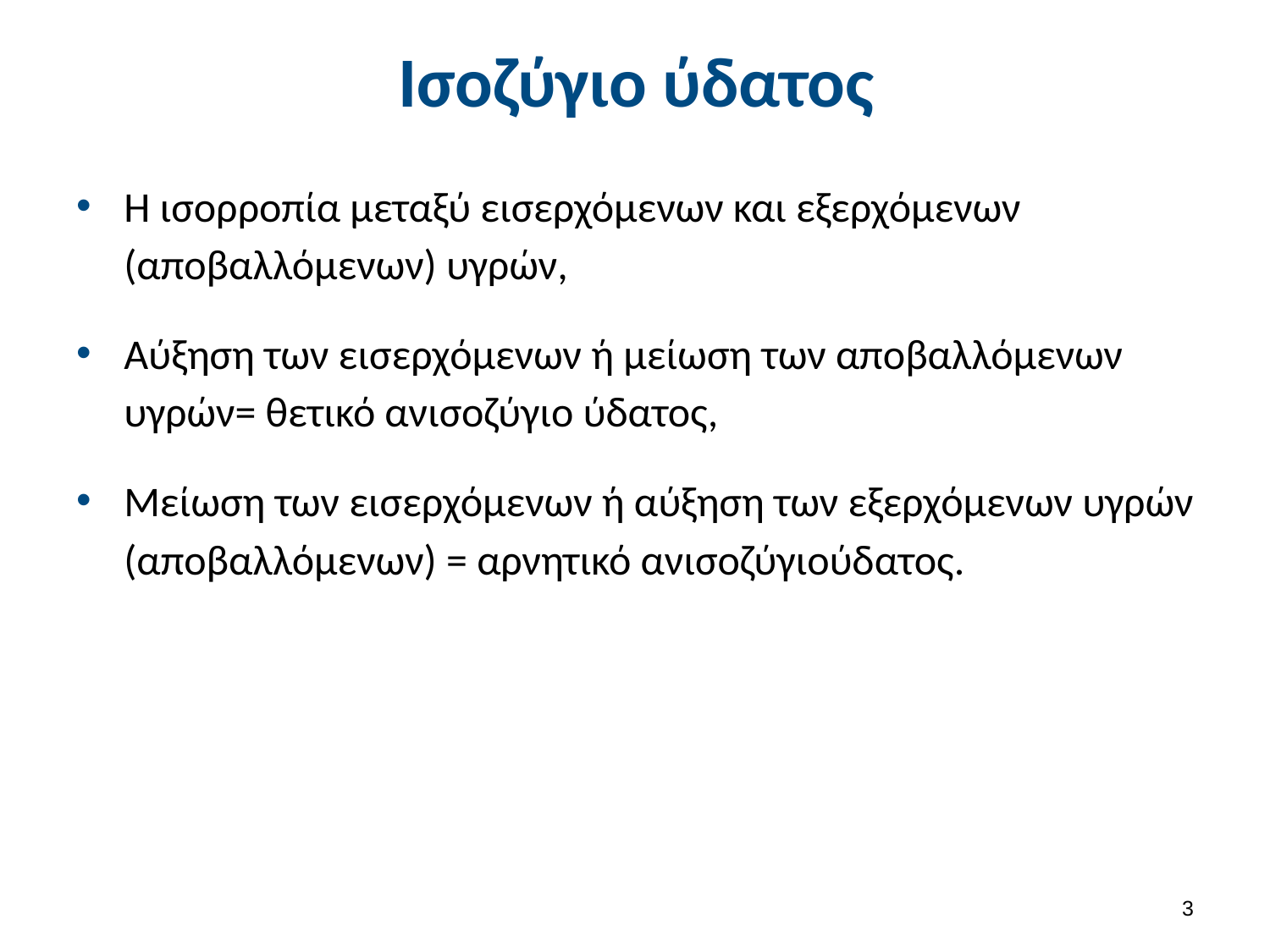

# Ισοζύγιο ύδατος
Η ισορροπία μεταξύ εισερχόμενων και εξερχόμενων (αποβαλλόμενων) υγρών,
Αύξηση των εισερχόμενων ή μείωση των αποβαλλόμενων υγρών= θετικό ανισοζύγιο ύδατος,
Μείωση των εισερχόμενων ή αύξηση των εξερχόμενων υγρών (αποβαλλόμενων) = αρνητικό ανισοζύγιούδατος.
3